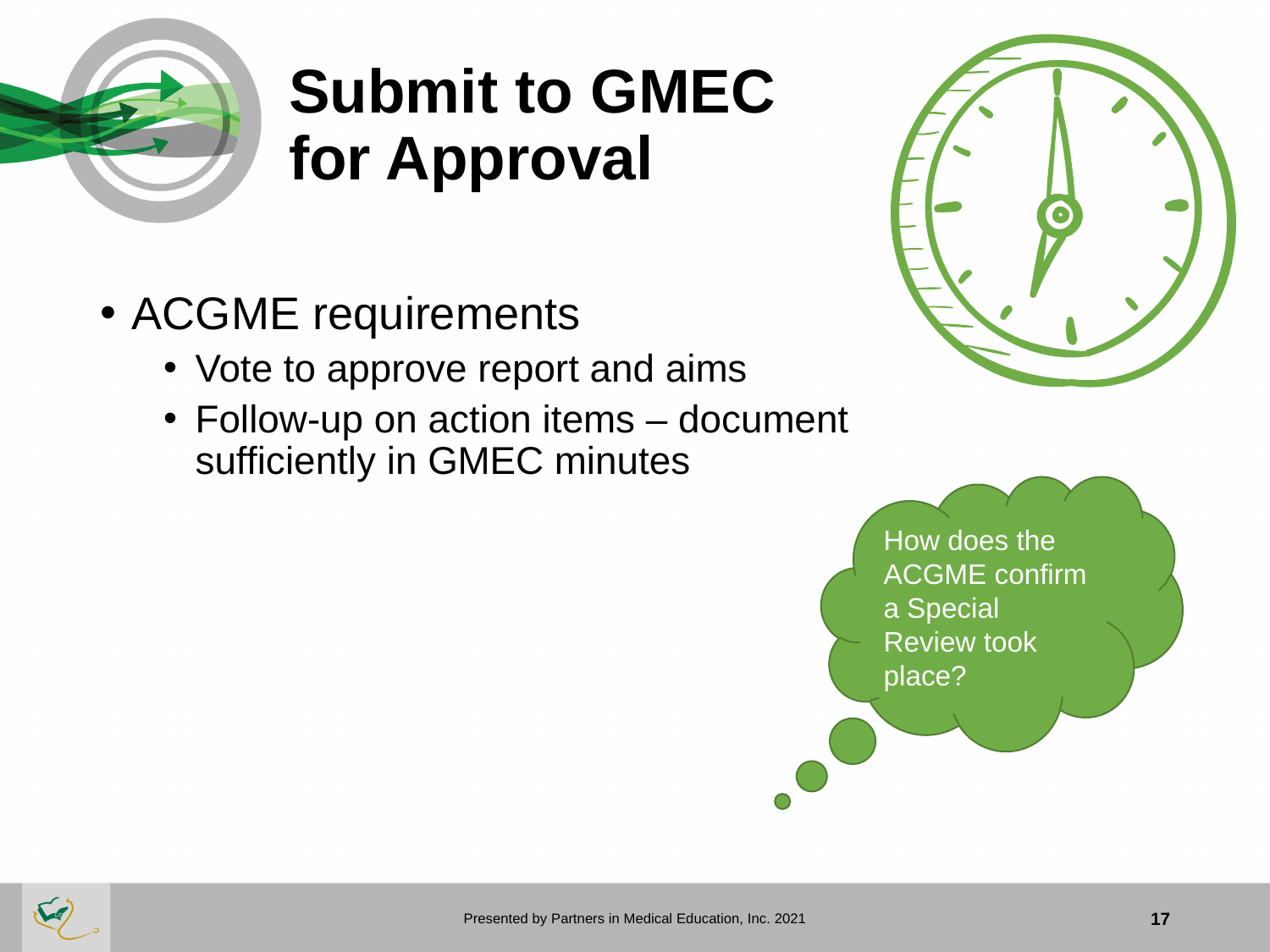

# Submit to GMEC for Approval

ACGME requirements
Vote to approve report and aims
Follow-up on action items – document sufficiently in GMEC minutes

How does the ACGME confirm a Special Review took place?
Presented by Partners in Medical Education, Inc. 2021
17